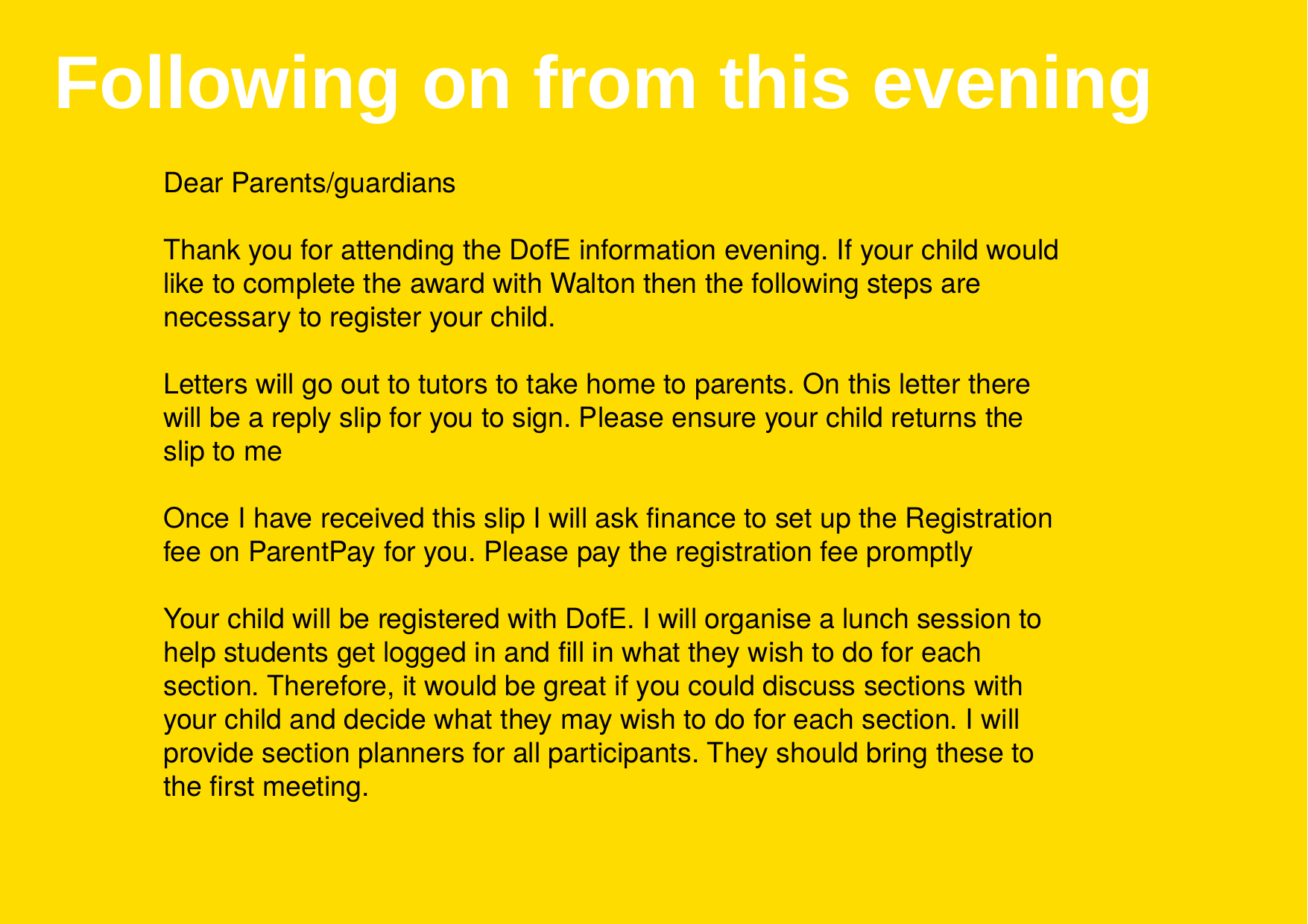

Following on from this evening
Dear Parents/guardians

Thank you for attending the DofE information evening. If your child would like to complete the award with Walton then the following steps are necessary to register your child.

Letters will go out to tutors to take home to parents. On this letter there will be a reply slip for you to sign. Please ensure your child returns the slip to me

Once I have received this slip I will ask finance to set up the Registration fee on ParentPay for you. Please pay the registration fee promptly

Your child will be registered with DofE. I will organise a lunch session to help students get logged in and fill in what they wish to do for each section. Therefore, it would be great if you could discuss sections with your child and decide what they may wish to do for each section. I will provide section planners for all participants. They should bring these to the first meeting.